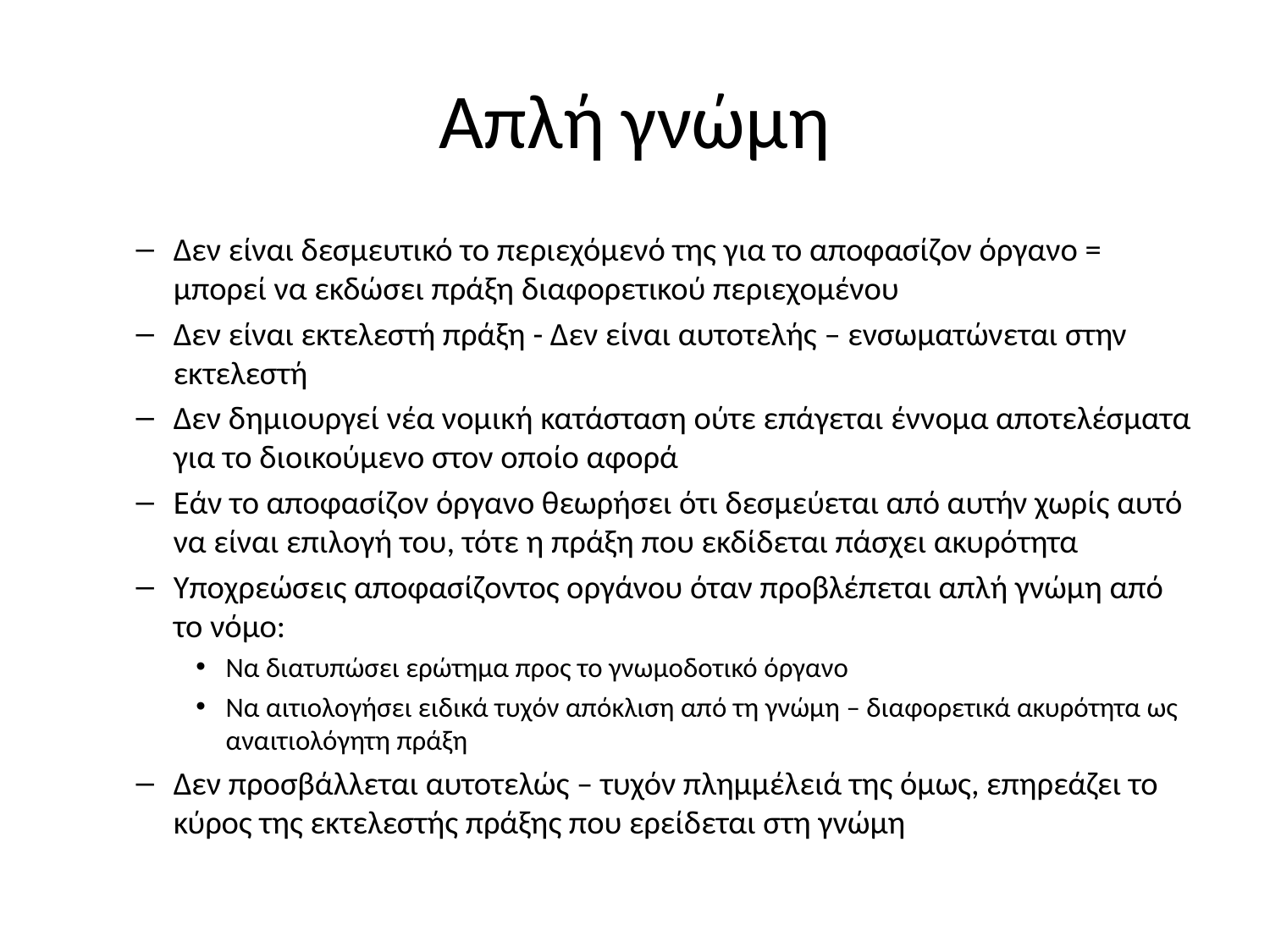

# Απλή γνώμη
Δεν είναι δεσμευτικό το περιεχόμενό της για το αποφασίζον όργανο = μπορεί να εκδώσει πράξη διαφορετικού περιεχομένου
Δεν είναι εκτελεστή πράξη - Δεν είναι αυτοτελής – ενσωματώνεται στην εκτελεστή
Δεν δημιουργεί νέα νομική κατάσταση ούτε επάγεται έννομα αποτελέσματα για το διοικούμενο στον οποίο αφορά
Εάν το αποφασίζον όργανο θεωρήσει ότι δεσμεύεται από αυτήν χωρίς αυτό να είναι επιλογή του, τότε η πράξη που εκδίδεται πάσχει ακυρότητα
Υποχρεώσεις αποφασίζοντος οργάνου όταν προβλέπεται απλή γνώμη από το νόμο:
Να διατυπώσει ερώτημα προς το γνωμοδοτικό όργανο
Να αιτιολογήσει ειδικά τυχόν απόκλιση από τη γνώμη – διαφορετικά ακυρότητα ως αναιτιολόγητη πράξη
Δεν προσβάλλεται αυτοτελώς – τυχόν πλημμέλειά της όμως, επηρεάζει το κύρος της εκτελεστής πράξης που ερείδεται στη γνώμη